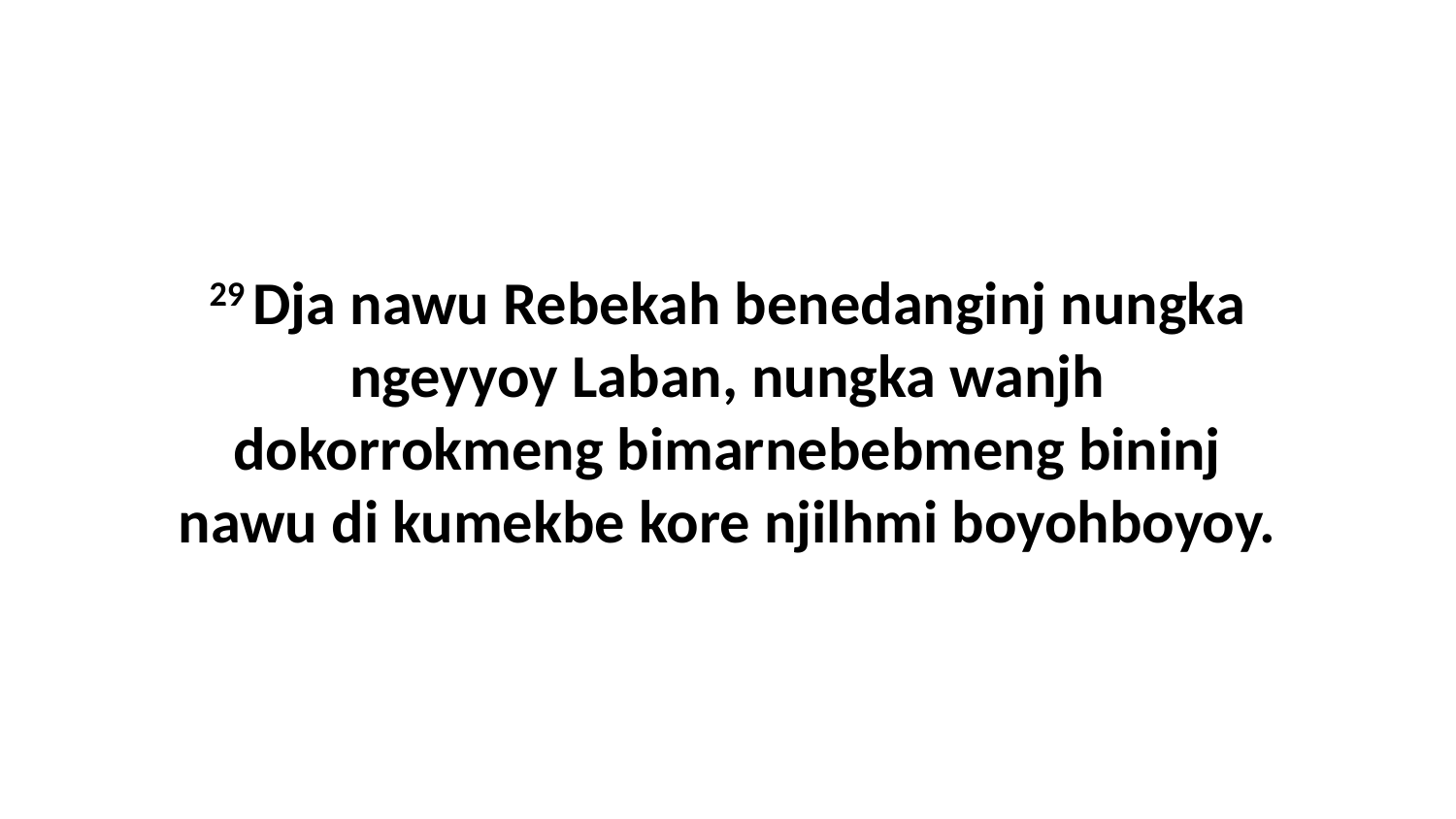

29 Dja nawu Rebekah benedanginj nungka ngeyyoy Laban, nungka wanjh dokorrokmeng bimarnebebmeng bininj nawu di kumekbe kore njilhmi boyohboyoy.